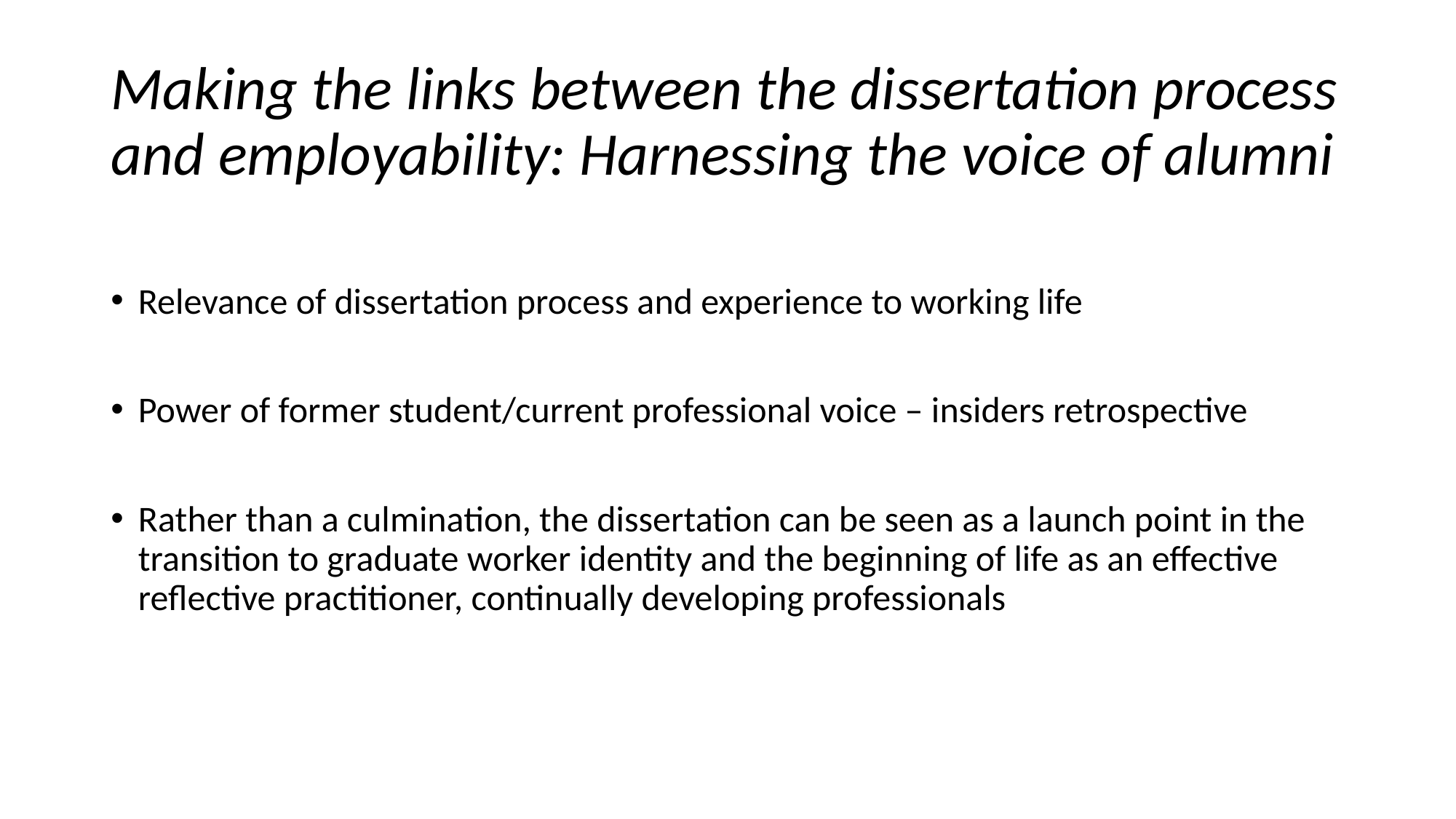

# Making the links between the dissertation process and employability: Harnessing the voice of alumni

Relevance of dissertation process and experience to working life

Power of former student/current professional voice – insiders retrospective

Rather than a culmination, the dissertation can be seen as a launch point in the transition to graduate worker identity and the beginning of life as an effective reflective practitioner, continually developing professionals